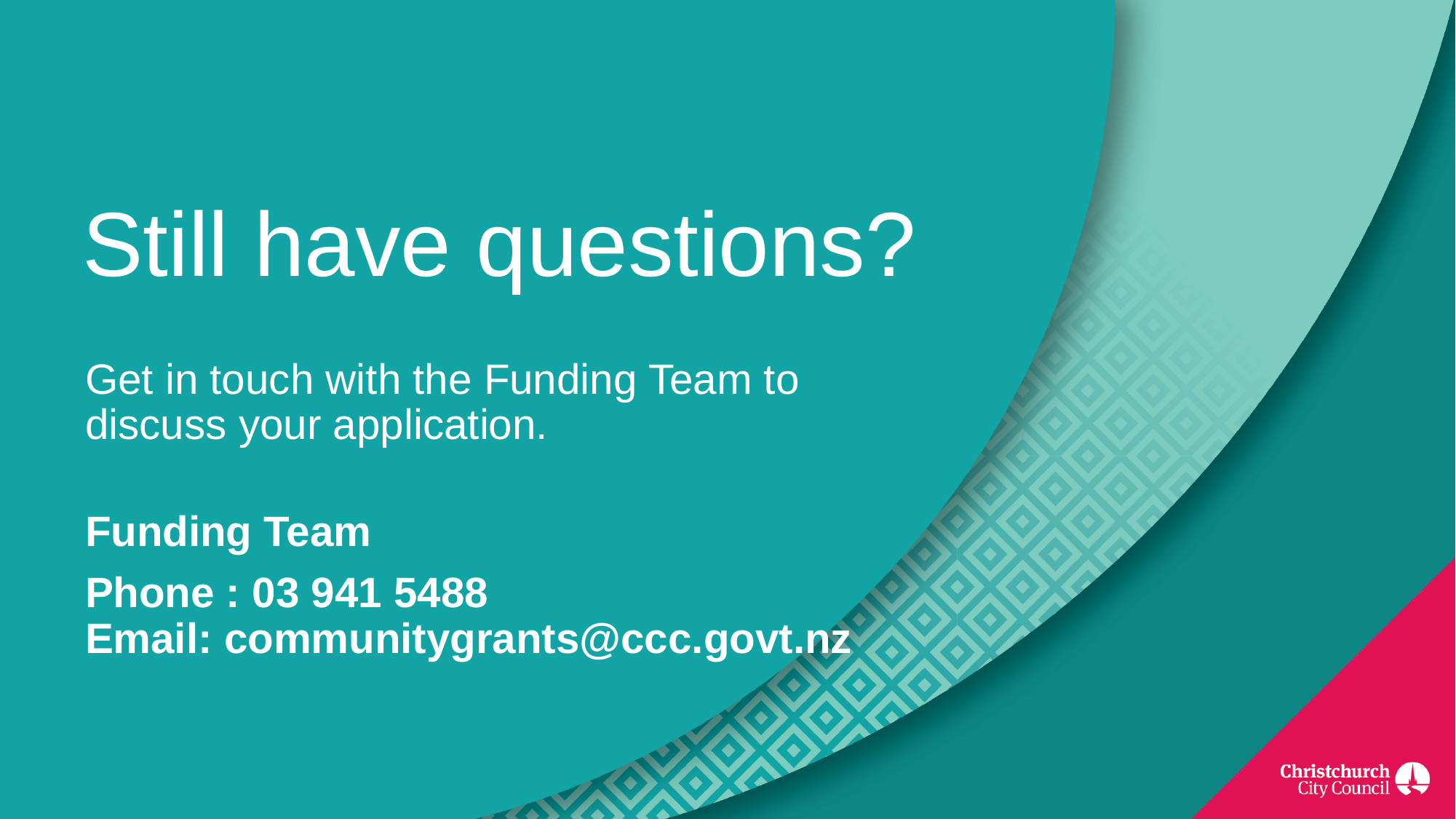

# Still have questions?
Get in touch with the Funding Team to discuss your application.
Funding Team
Phone : 03 941 5488
Email: communitygrants@ccc.govt.nz